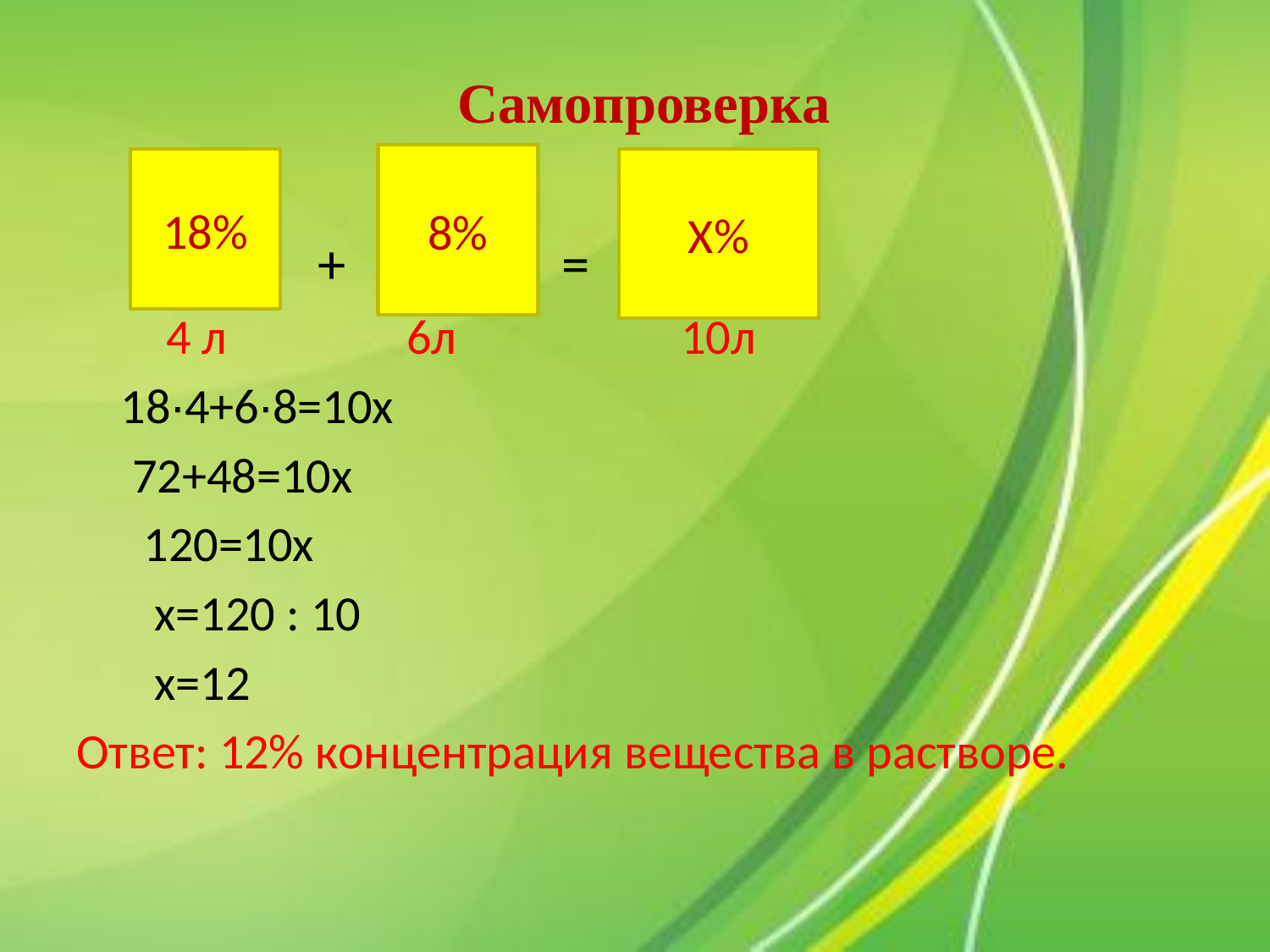

#
 Самопроверка

                   +                 =
        4 л                6л                    10л
    18∙4+6∙8=10х
     72+48=10х
      120=10х
       х=120 : 10
       х=12
Ответ: 12% концентрация вещества в растворе.

Ответ: ?

8%
18%
Х%